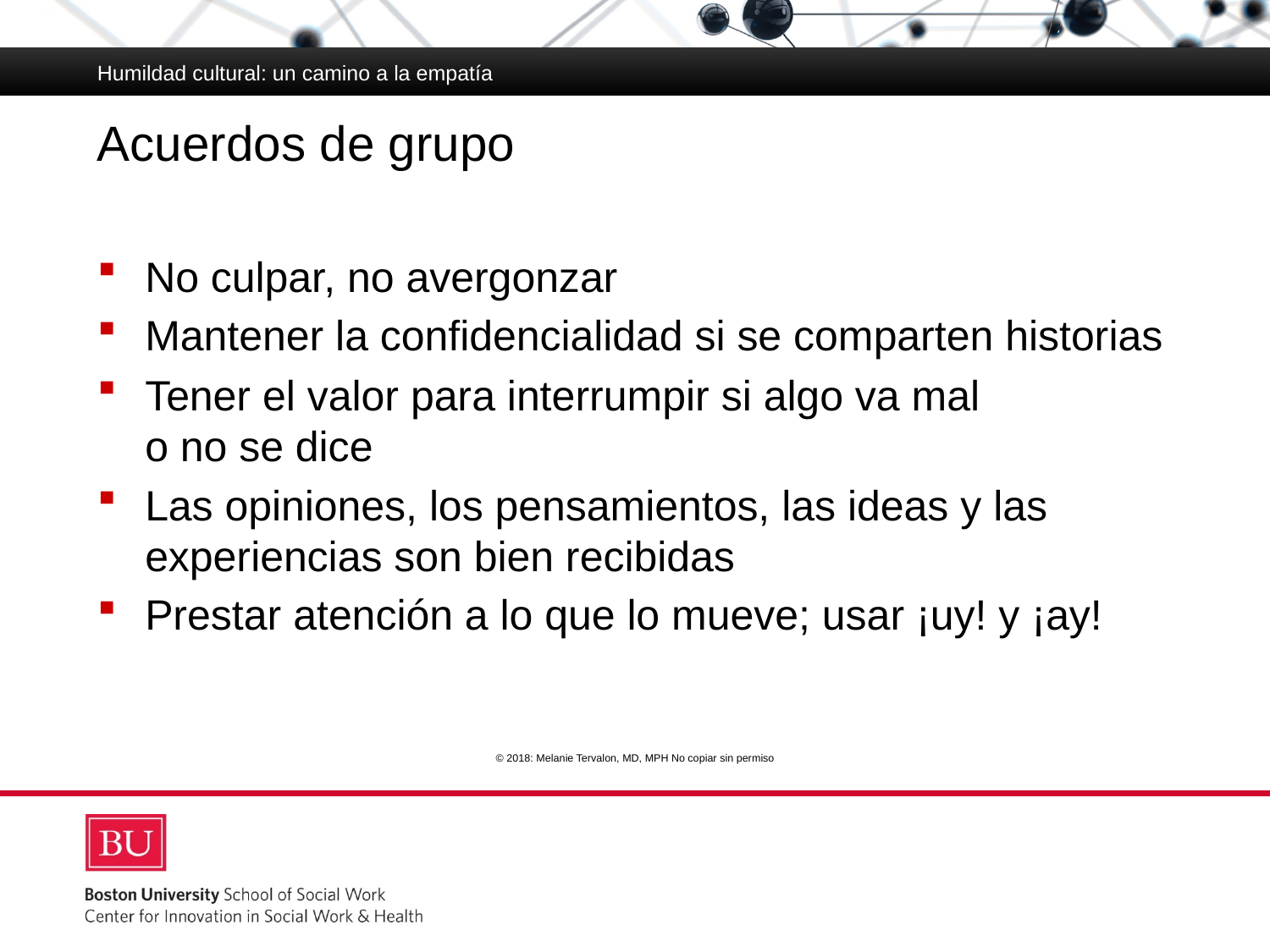

Humildad cultural: un camino a la empatía
# Acuerdos de grupo
No culpar, no avergonzar
Mantener la confidencialidad si se comparten historias
Tener el valor para interrumpir si algo va mal
o no se dice
Las opiniones, los pensamientos, las ideas y las experiencias son bien recibidas
Prestar atención a lo que lo mueve; usar ¡uy! y ¡ay!

© 2018: Melanie Tervalon, MD, MPH No copiar sin permiso